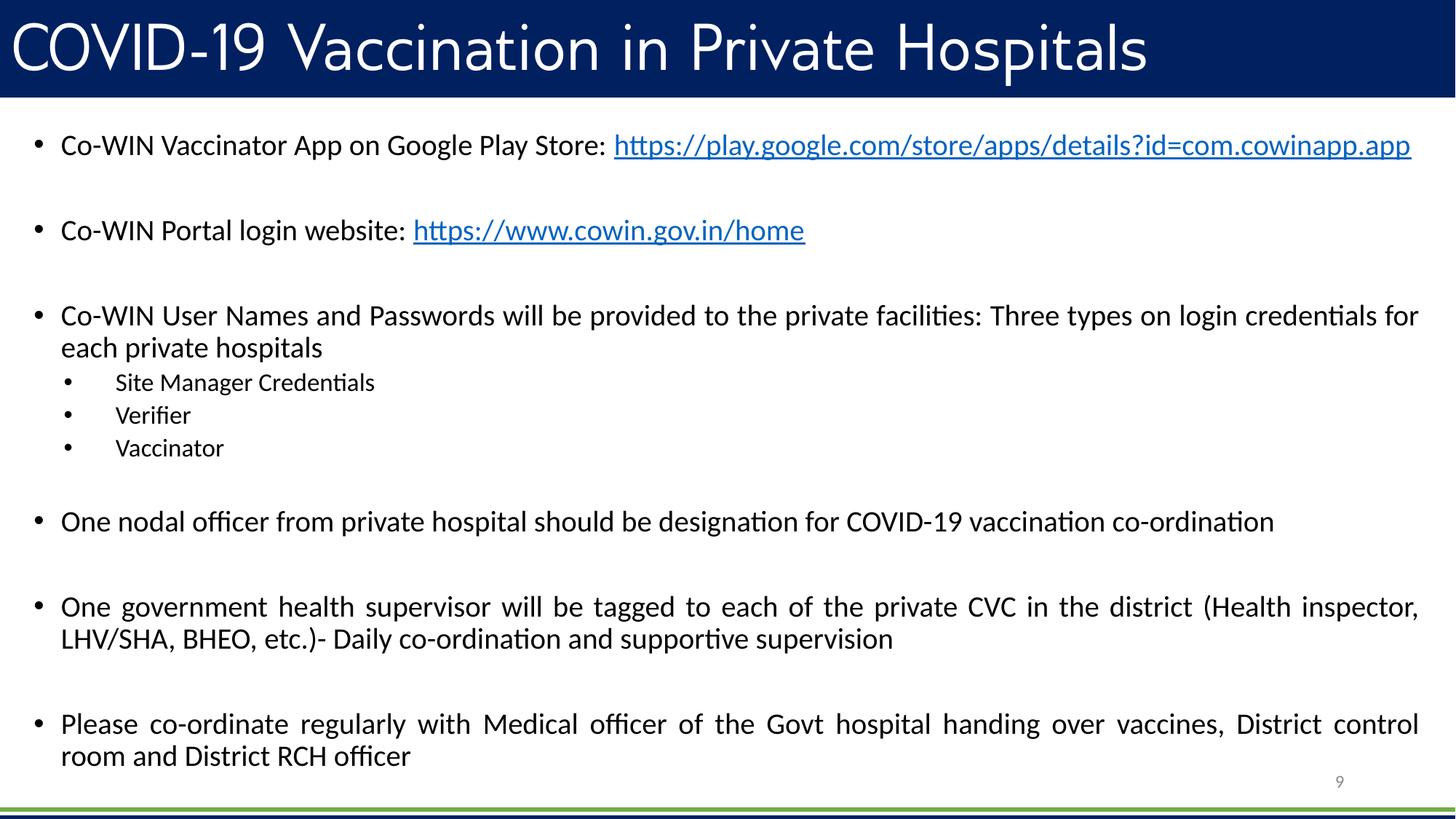

# COVID-19 Vaccination in Private Hospitals
Co-WIN Vaccinator App on Google Play Store: https://play.google.com/store/apps/details?id=com.cowinapp.app

Co-WIN Portal login website: https://www.cowin.gov.in/home

Co-WIN User Names and Passwords will be provided to the private facilities: Three types on login credentials for each private hospitals
Site Manager Credentials
Verifier
Vaccinator

One nodal officer from private hospital should be designation for COVID-19 vaccination co-ordination

One government health supervisor will be tagged to each of the private CVC in the district (Health inspector, LHV/SHA, BHEO, etc.)- Daily co-ordination and supportive supervision

Please co-ordinate regularly with Medical officer of the Govt hospital handing over vaccines, District control room and District RCH officer
9